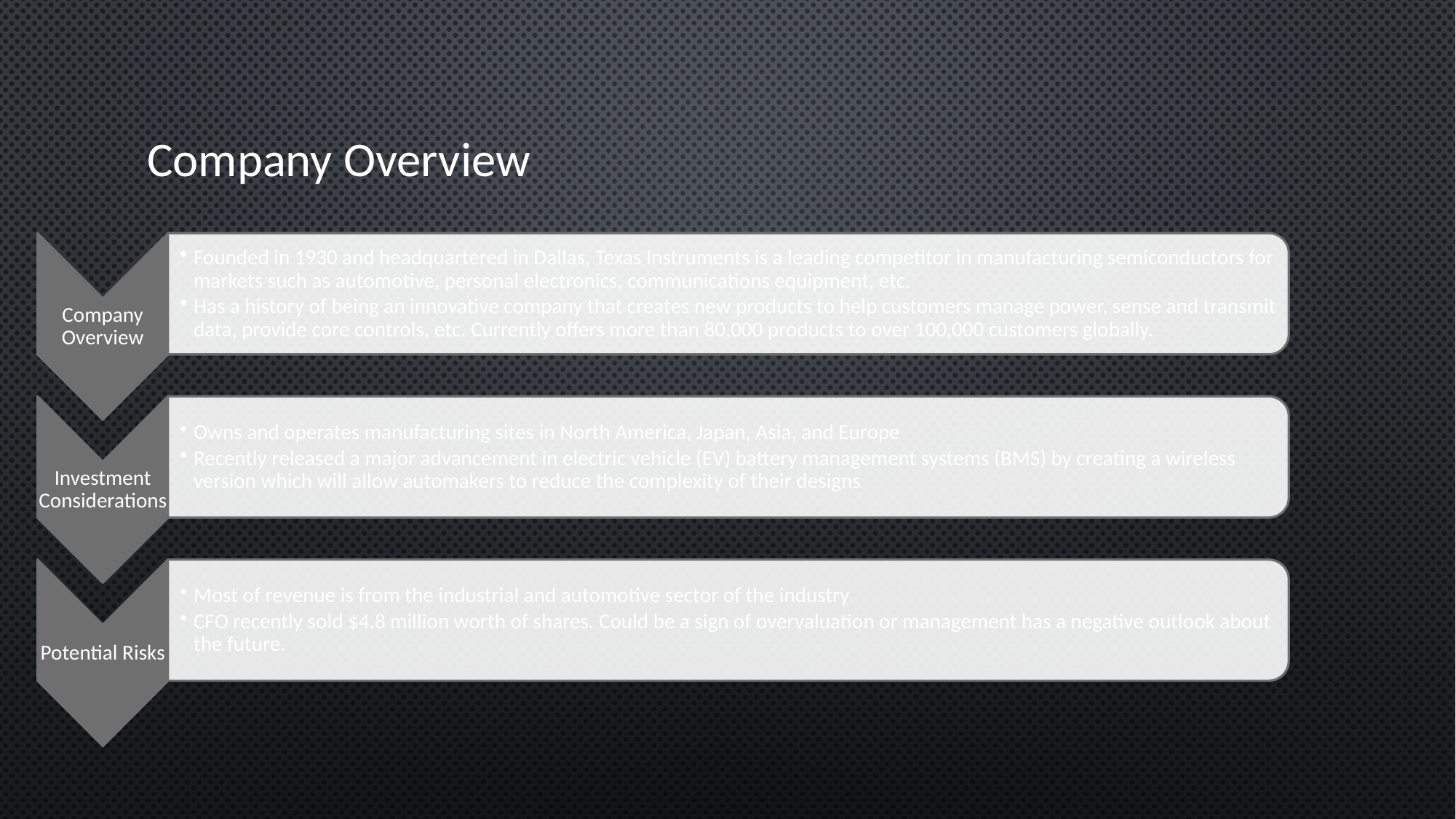

# Company Overview
Company Overview
Founded in 1930 and headquartered in Dallas, Texas Instruments is a leading competitor in manufacturing semiconductors for markets such as automotive, personal electronics, communications equipment, etc.
Has a history of being an innovative company that creates new products to help customers manage power, sense and transmit data, provide core controls, etc. Currently offers more than 80,000 products to over 100,000 customers globally.
Investment Considerations
Owns and operates manufacturing sites in North America, Japan, Asia, and Europe
Recently released a major advancement in electric vehicle (EV) battery management systems (BMS) by creating a wireless version which will allow automakers to reduce the complexity of their designs
Potential Risks
Most of revenue is from the industrial and automotive sector of the industry
CFO recently sold $4.8 million worth of shares. Could be a sign of overvaluation or management has a negative outlook about the future.